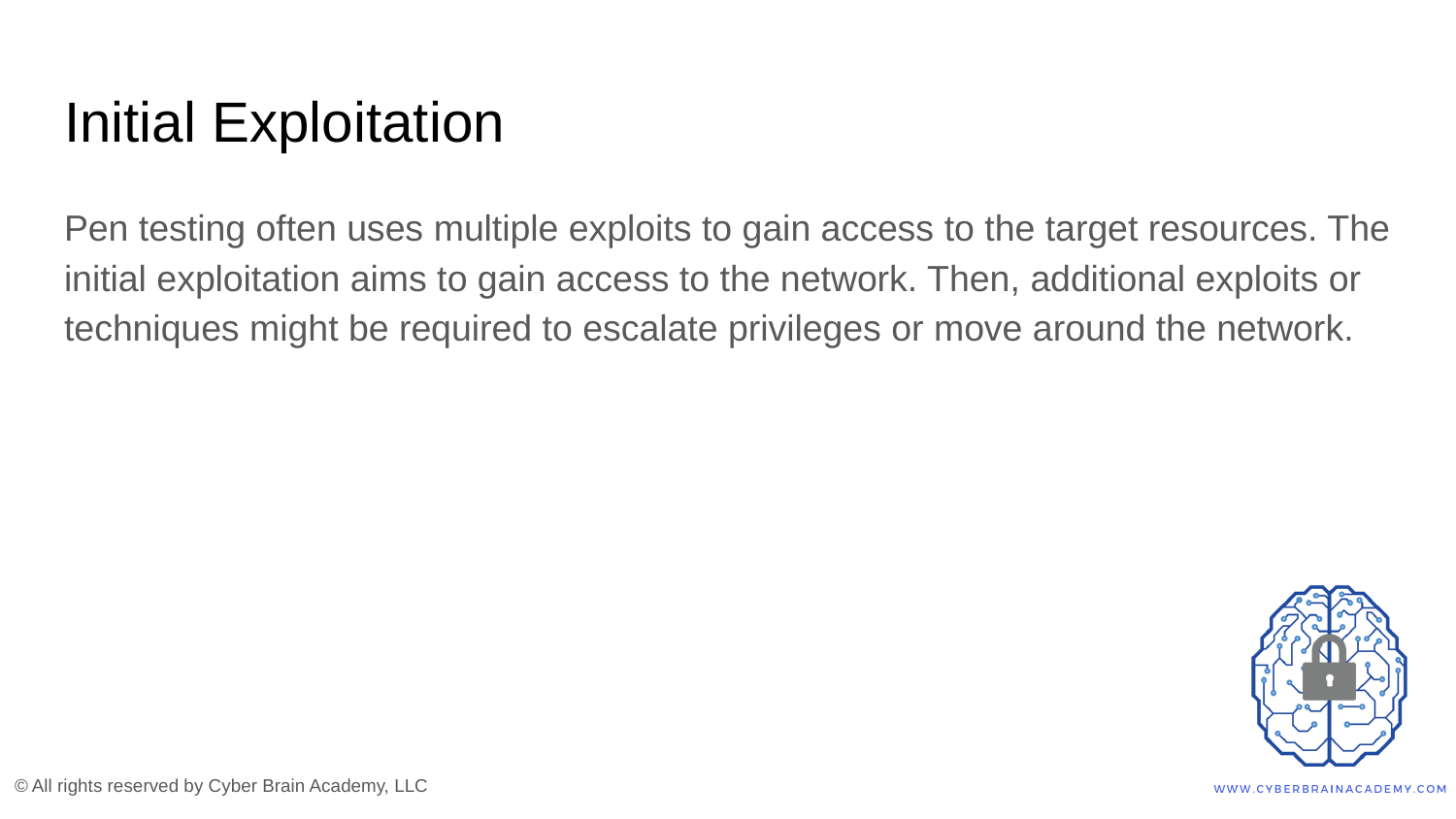

# Initial Exploitation

Pen testing often uses multiple exploits to gain access to the target resources. The initial exploitation aims to gain access to the network. Then, additional exploits or techniques might be required to escalate privileges or move around the network.